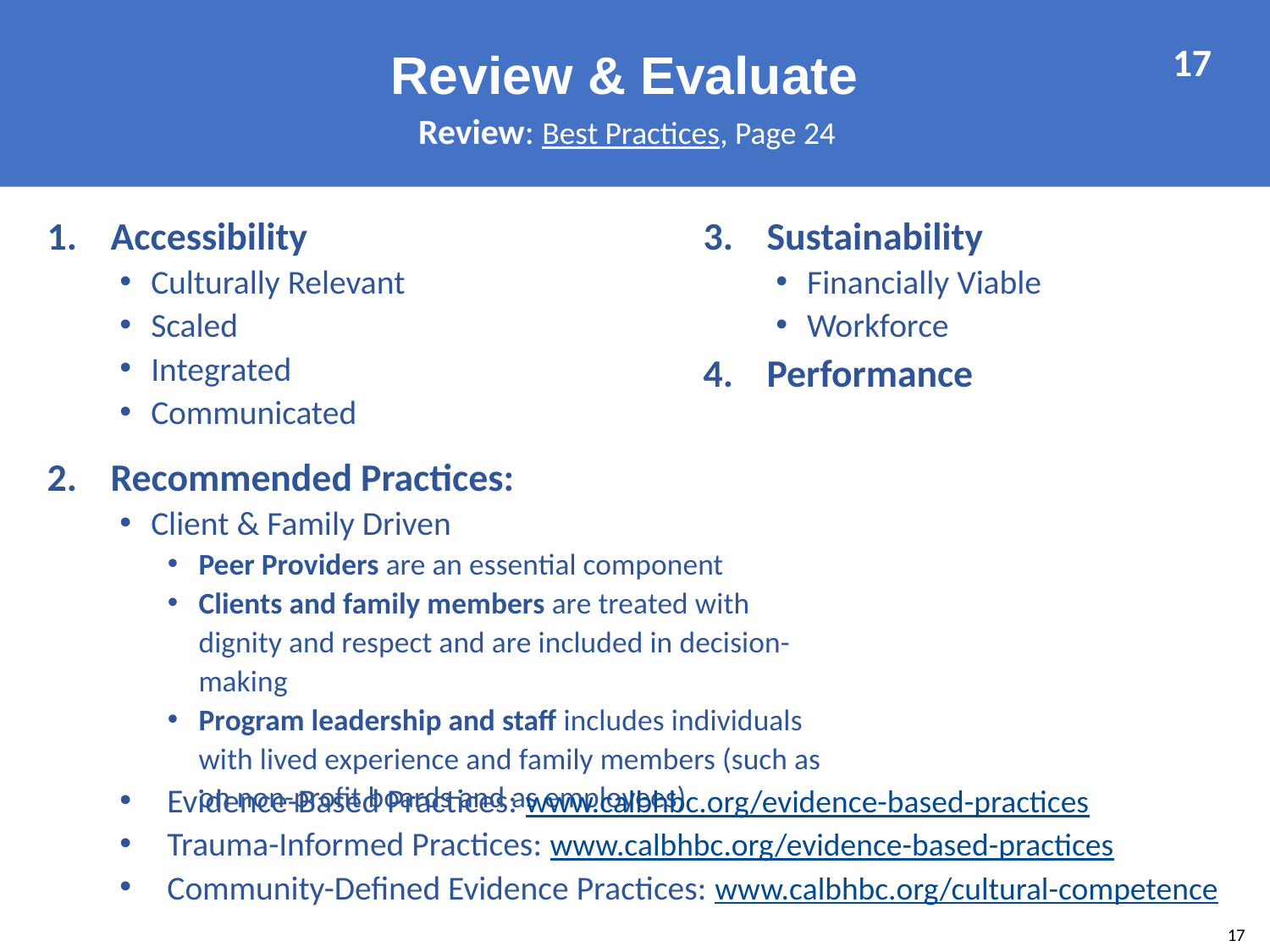

Review & Evaluate
17
Review: Best Practices, Page 24
Sustainability
Financially Viable
Workforce
Performance

Accessibility
Culturally Relevant
Scaled
Integrated
Communicated
Recommended Practices:
Client & Family Driven
Peer Providers are an essential component
Clients and family members are treated with dignity and respect and are included in decision-making
Program leadership and staff includes individuals with lived experience and family members (such as on non-profit boards and as employees)
Evidence-Based Practices: www.calbhbc.org/evidence-based-practices
Trauma-Informed Practices: www.calbhbc.org/evidence-based-practices
Community-Defined Evidence Practices: www.calbhbc.org/cultural-competence